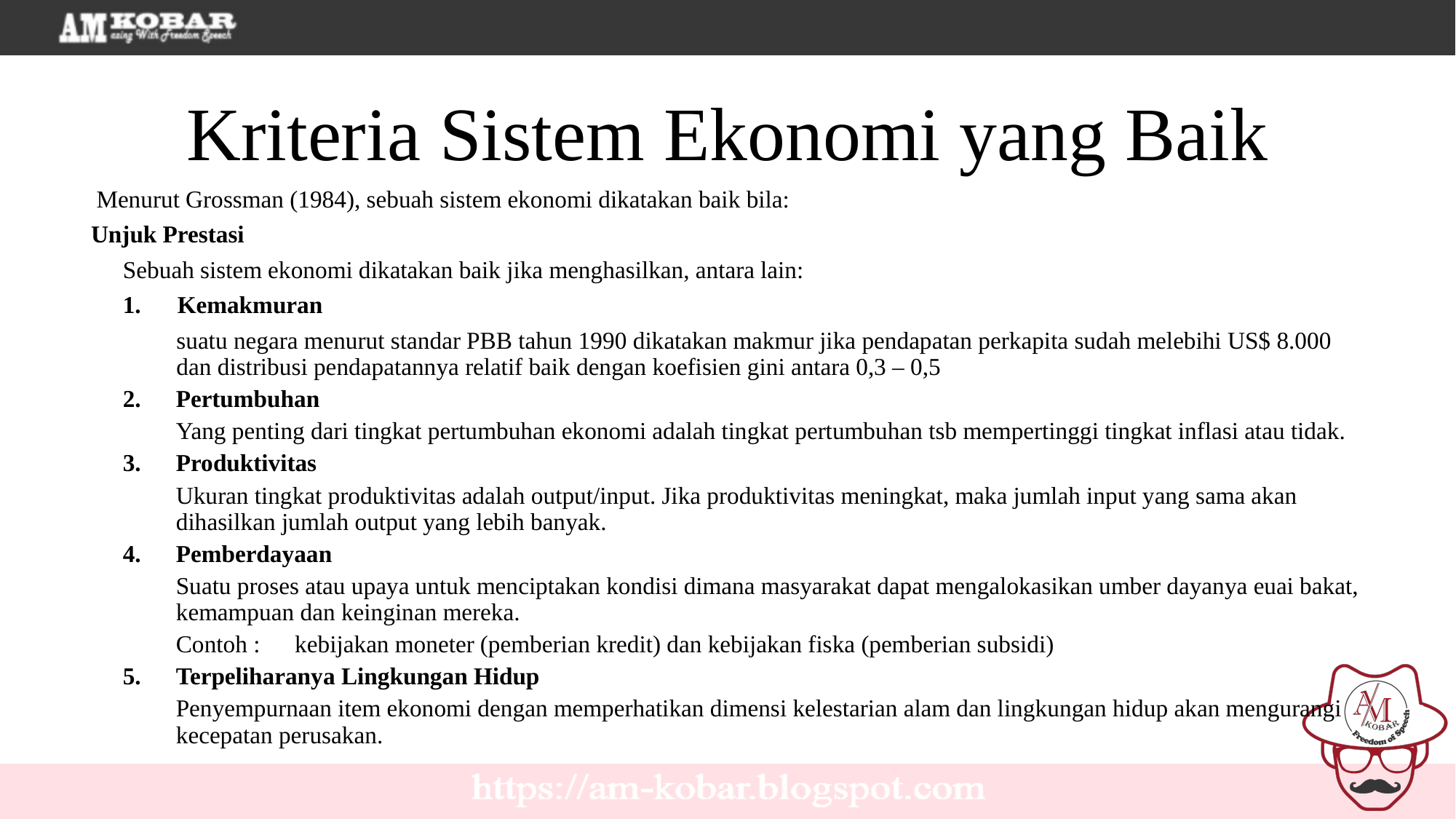

Kriteria Sistem Ekonomi yang Baik
Menurut Grossman (1984), sebuah sistem ekonomi dikatakan baik bila:
Unjuk Prestasi
Sebuah sistem ekonomi dikatakan baik jika menghasilkan, antara lain:
Kemakmuran
suatu negara menurut standar PBB tahun 1990 dikatakan makmur jika pendapatan perkapita sudah melebihi US$ 8.000 dan distribusi pendapatannya relatif baik dengan koefisien gini antara 0,3 – 0,5
Pertumbuhan
Yang penting dari tingkat pertumbuhan ekonomi adalah tingkat pertumbuhan tsb mempertinggi tingkat inflasi atau tidak.
Produktivitas
Ukuran tingkat produktivitas adalah output/input. Jika produktivitas meningkat, maka jumlah input yang sama akan dihasilkan jumlah output yang lebih banyak.
Pemberdayaan
Suatu proses atau upaya untuk menciptakan kondisi dimana masyarakat dapat mengalokasikan umber dayanya euai bakat, kemampuan dan keinginan mereka.
Contoh :	kebijakan moneter (pemberian kredit) dan kebijakan fiska (pemberian subsidi)
Terpeliharanya Lingkungan Hidup
Penyempurnaan item ekonomi dengan memperhatikan dimensi kelestarian alam dan lingkungan hidup akan mengurangi kecepatan perusakan.